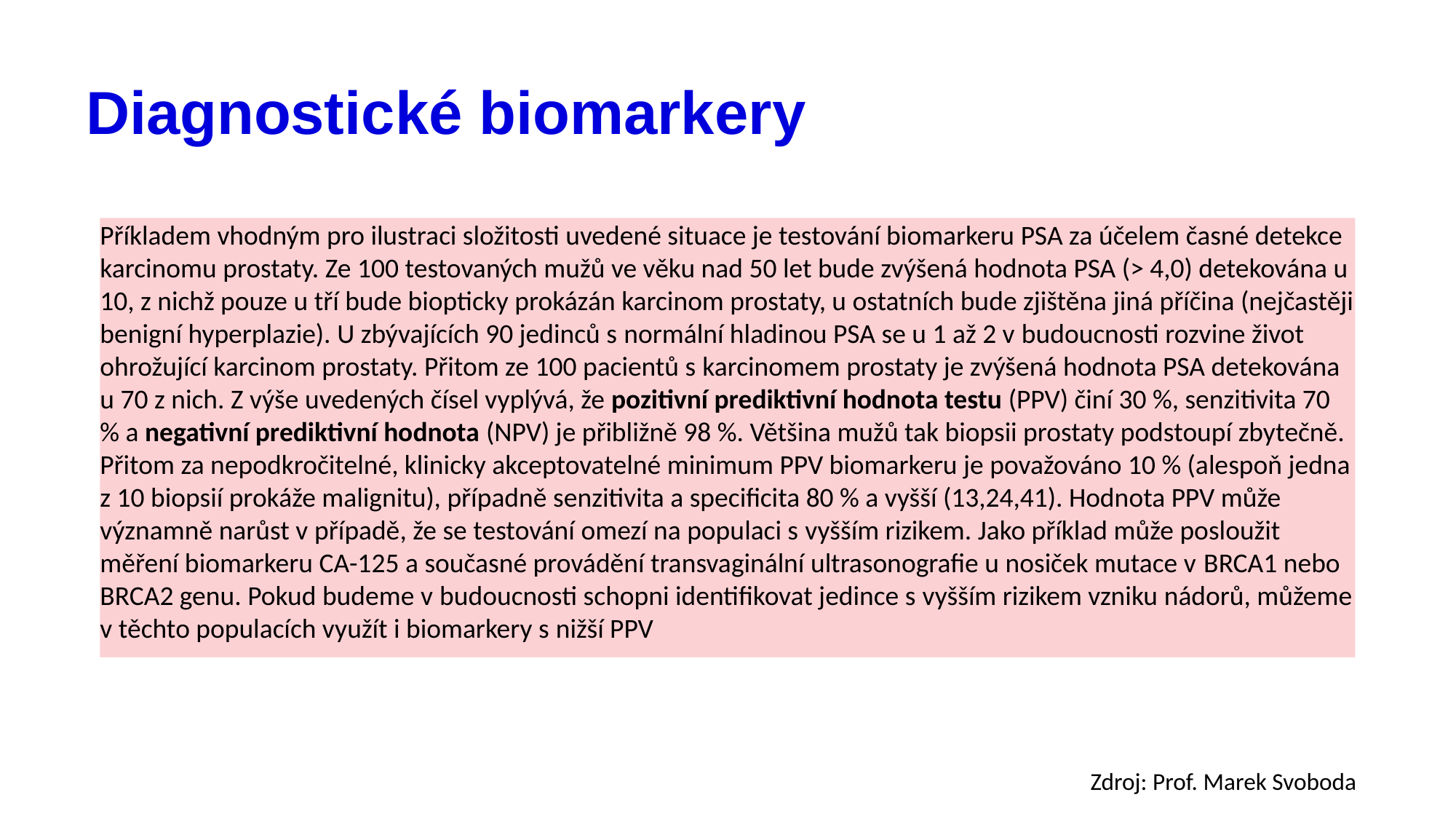

# Diagnostické biomarkery
Příkladem vhodným pro ilustraci složitosti uvedené situace je testování biomarkeru PSA za účelem časné detekce karcinomu prostaty. Ze 100 testovaných mužů ve věku nad 50 let bude zvýšená hodnota PSA (> 4,0) detekována u 10, z nichž pouze u tří bude biopticky prokázán karcinom prostaty, u ostatních bude zjištěna jiná příčina (nejčastěji benigní hyperplazie). U zbývajících 90 jedinců s normální hladinou PSA se u 1 až 2 v budoucnosti rozvine život ohrožující karcinom prostaty. Přitom ze 100 pacientů s karcinomem prostaty je zvýšená hodnota PSA detekována u 70 z nich. Z výše uvedených čísel vyplývá, že pozitivní prediktivní hodnota testu (PPV) činí 30 %, senzitivita 70 % a negativní prediktivní hodnota (NPV) je přibližně 98 %. Většina mužů tak biopsii prostaty podstoupí zbytečně. Přitom za nepodkročitelné, klinicky akceptovatelné minimum PPV biomarkeru je považováno 10 % (alespoň jedna z 10 biopsií prokáže malignitu), případně senzitivita a specificita 80 % a vyšší (13,24,41). Hodnota PPV může významně narůst v případě, že se testování omezí na populaci s vyšším rizikem. Jako příklad může posloužit měření biomarkeru CA-125 a současné provádění transvaginální ultrasonografie u nosiček mutace v BRCA1 nebo BRCA2 genu. Pokud budeme v budoucnosti schopni identifikovat jedince s vyšším rizikem vzniku nádorů, můžeme v těchto populacích využít i biomarkery s nižší PPV

Zdroj: Prof. Marek Svoboda